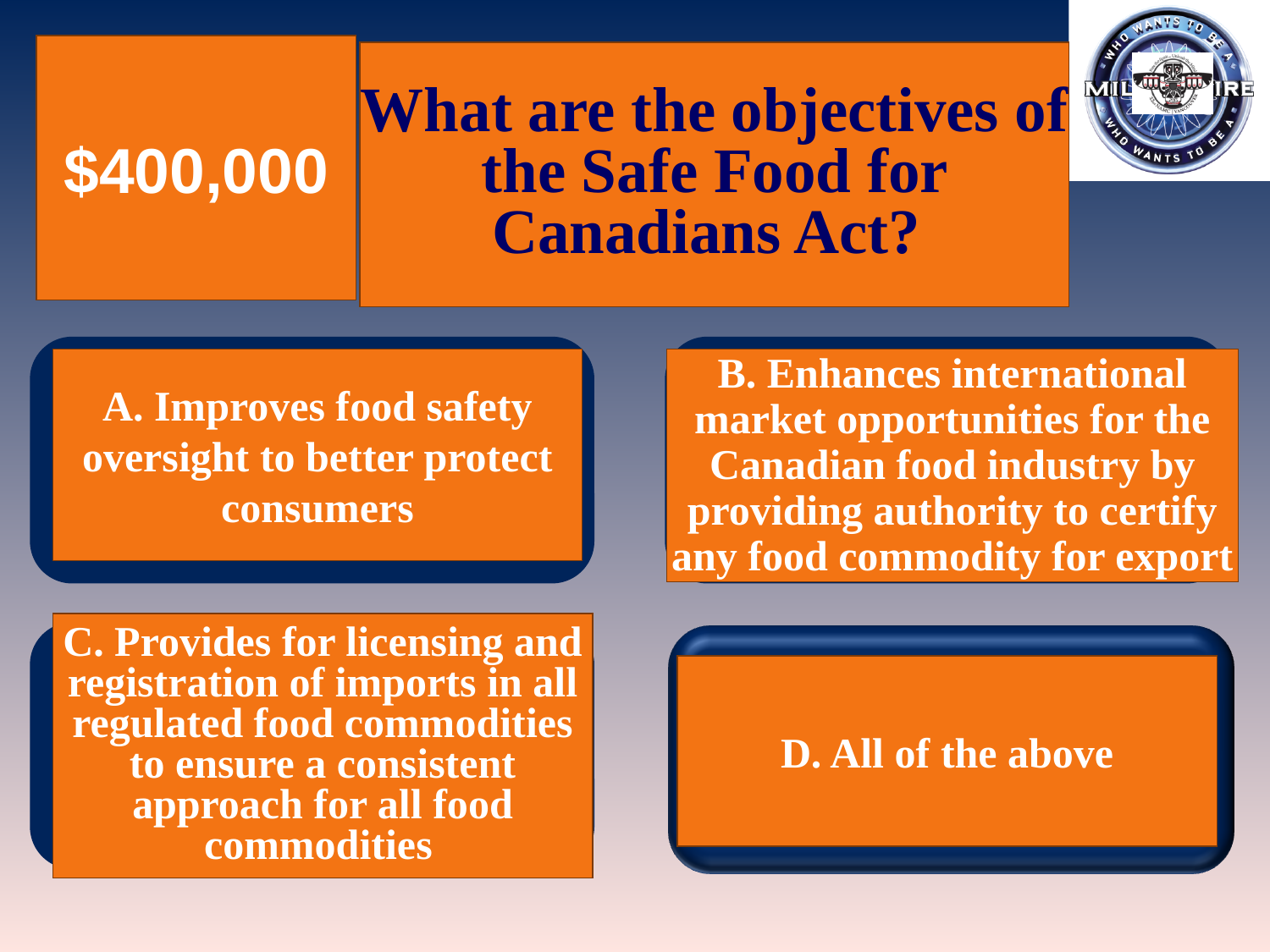

$400,000
What are the objectives of the Safe Food for Canadians Act?
A. Improves food safety oversight to better protect consumers
B. Enhances international market opportunities for the Canadian food industry by providing authority to certify any food commodity for export
C. Provides for licensing and registration of imports in all regulated food commodities to ensure a consistent approach for all food commodities
D. All of the above